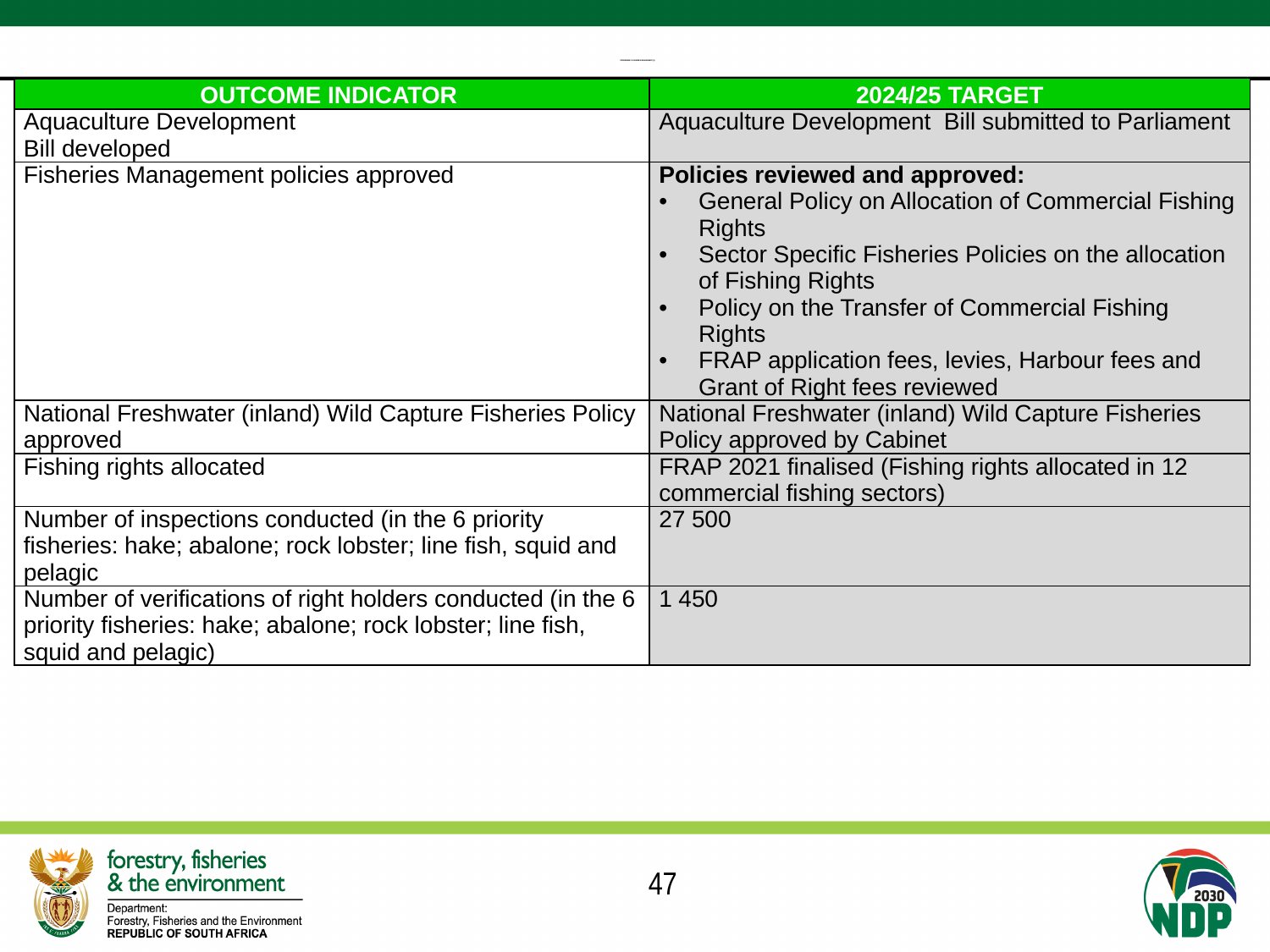

# PROGRAMME 9: FISHERIES MANAGEMENT (1)

| OUTCOME INDICATOR | 2024/25 TARGET |
| --- | --- |
| Aquaculture Development Bill developed | Aquaculture Development Bill submitted to Parliament |
| Fisheries Management policies approved | Policies reviewed and approved: General Policy on Allocation of Commercial Fishing Rights Sector Specific Fisheries Policies on the allocation of Fishing Rights Policy on the Transfer of Commercial Fishing Rights FRAP application fees, levies, Harbour fees and Grant of Right fees reviewed |
| National Freshwater (inland) Wild Capture Fisheries Policy approved | National Freshwater (inland) Wild Capture Fisheries Policy approved by Cabinet |
| Fishing rights allocated | FRAP 2021 finalised (Fishing rights allocated in 12 commercial fishing sectors) |
| Number of inspections conducted (in the 6 priority fisheries: hake; abalone; rock lobster; line fish, squid and pelagic | 27 500 |
| Number of verifications of right holders conducted (in the 6 priority fisheries: hake; abalone; rock lobster; line fish, squid and pelagic) | 1 450 |
47